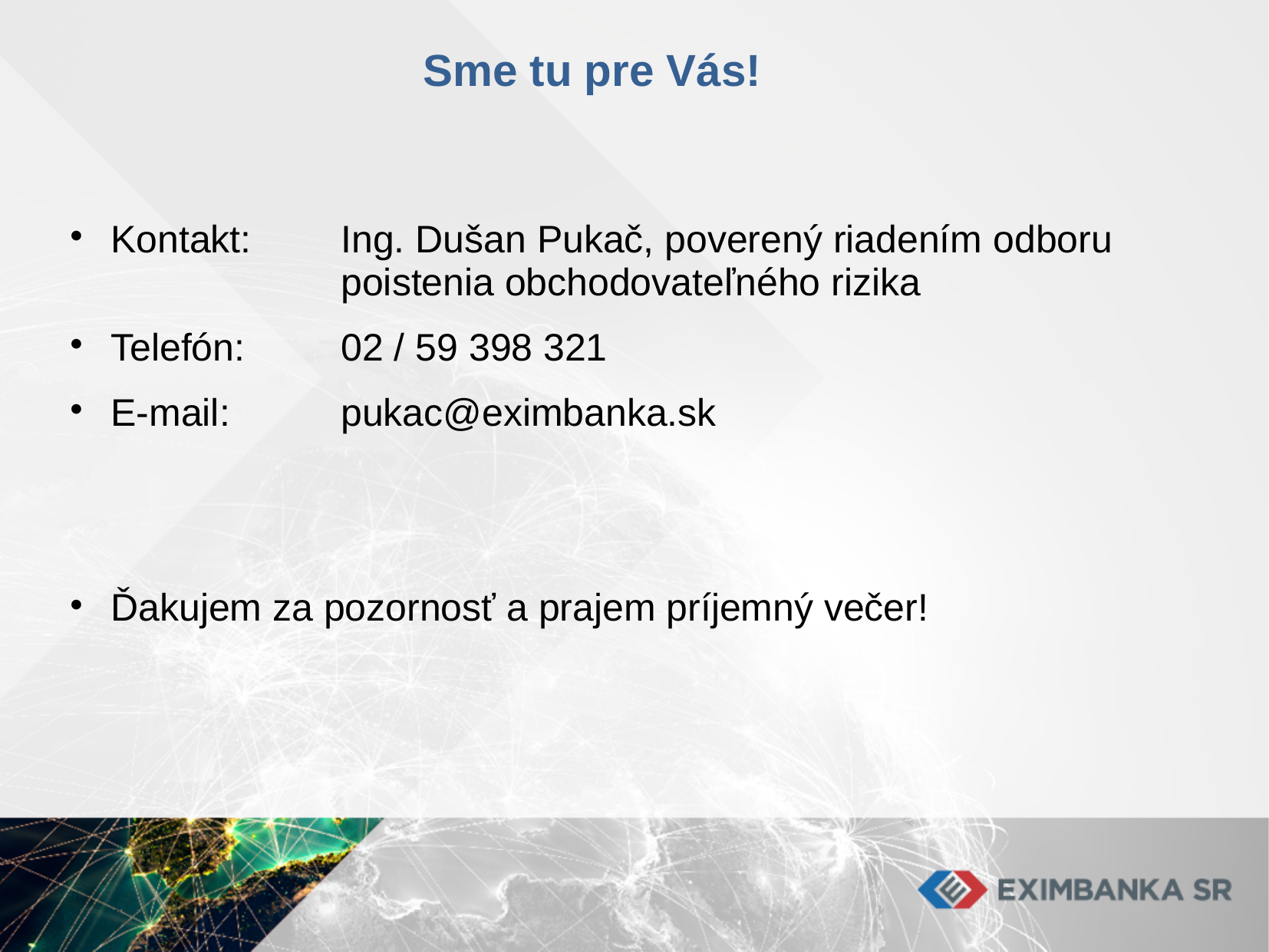

# Sme tu pre Vás!
Kontakt:	Ing. Dušan Pukač, poverený riadením odboru 			poistenia obchodovateľného rizika
Telefón: 	02 / 59 398 321
E-mail: 	pukac@eximbanka.sk

Ďakujem za pozornosť a prajem príjemný večer!